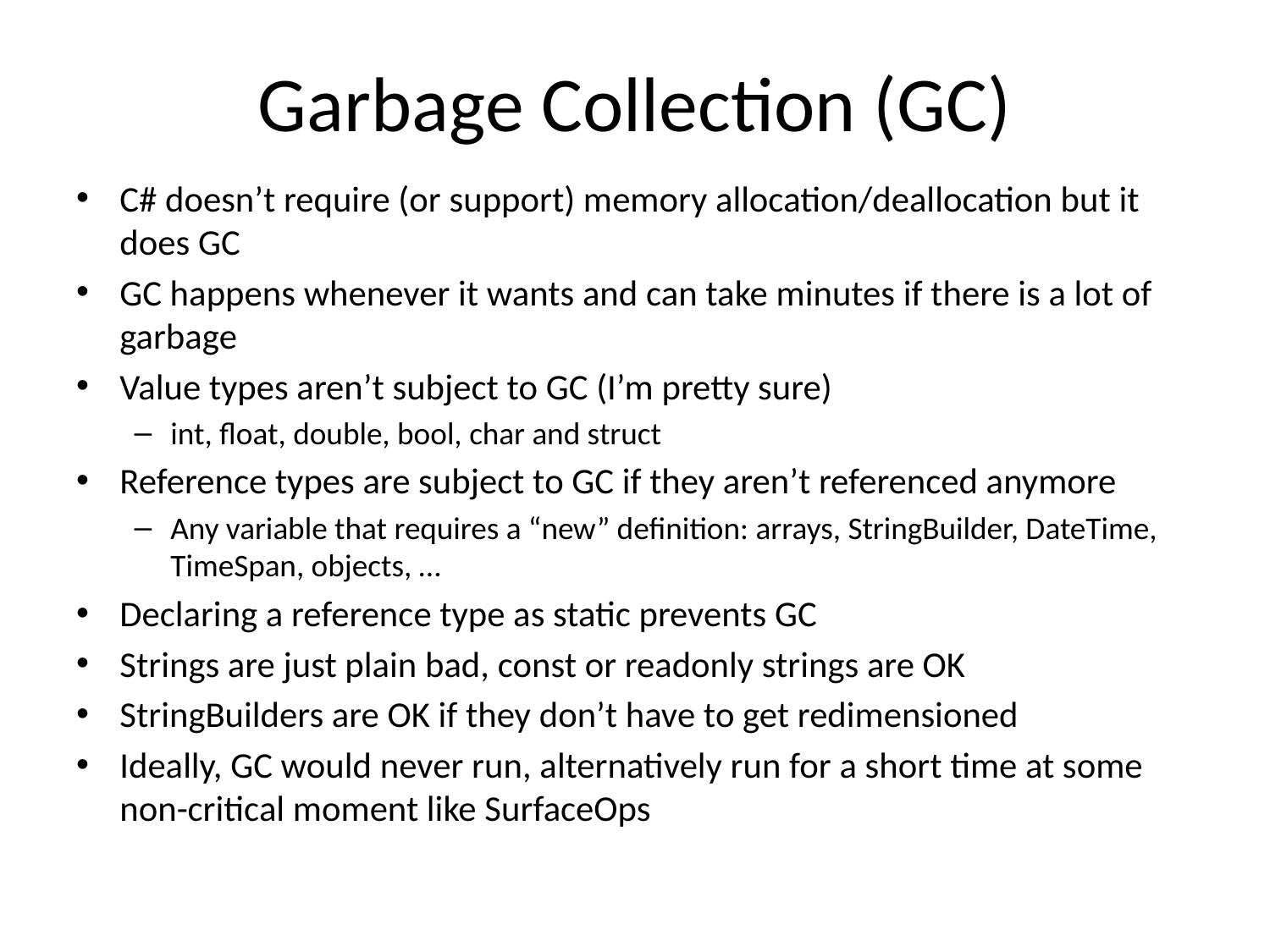

# Garbage Collection (GC)
C# doesn’t require (or support) memory allocation/deallocation but it does GC
GC happens whenever it wants and can take minutes if there is a lot of garbage
Value types aren’t subject to GC (I’m pretty sure)
int, float, double, bool, char and struct
Reference types are subject to GC if they aren’t referenced anymore
Any variable that requires a “new” definition: arrays, StringBuilder, DateTime, TimeSpan, objects, …
Declaring a reference type as static prevents GC
Strings are just plain bad, const or readonly strings are OK
StringBuilders are OK if they don’t have to get redimensioned
Ideally, GC would never run, alternatively run for a short time at some non-critical moment like SurfaceOps